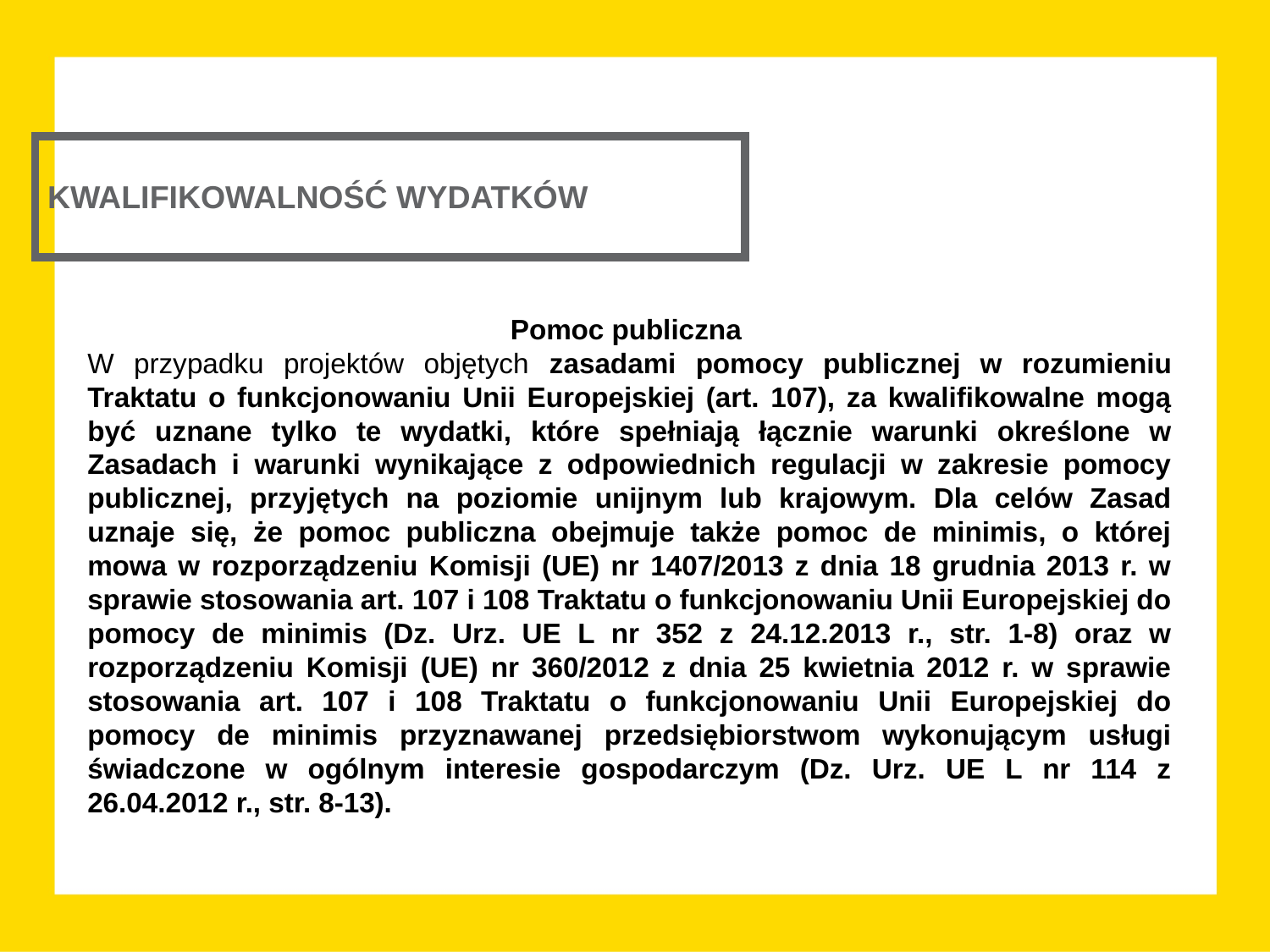

KWALIFIKOWALNOŚĆ WYDATKÓW

Pomoc publiczna
W przypadku projektów objętych zasadami pomocy publicznej w rozumieniu Traktatu o funkcjonowaniu Unii Europejskiej (art. 107), za kwalifikowalne mogą być uznane tylko te wydatki, które spełniają łącznie warunki określone w Zasadach i warunki wynikające z odpowiednich regulacji w zakresie pomocy publicznej, przyjętych na poziomie unijnym lub krajowym. Dla celów Zasad uznaje się, że pomoc publiczna obejmuje także pomoc de minimis, o której mowa w rozporządzeniu Komisji (UE) nr 1407/2013 z dnia 18 grudnia 2013 r. w sprawie stosowania art. 107 i 108 Traktatu o funkcjonowaniu Unii Europejskiej do pomocy de minimis (Dz. Urz. UE L nr 352 z 24.12.2013 r., str. 1-8) oraz w rozporządzeniu Komisji (UE) nr 360/2012 z dnia 25 kwietnia 2012 r. w sprawie stosowania art. 107 i 108 Traktatu o funkcjonowaniu Unii Europejskiej do pomocy de minimis przyznawanej przedsiębiorstwom wykonującym usługi świadczone w ogólnym interesie gospodarczym (Dz. Urz. UE L nr 114 z 26.04.2012 r., str. 8-13).